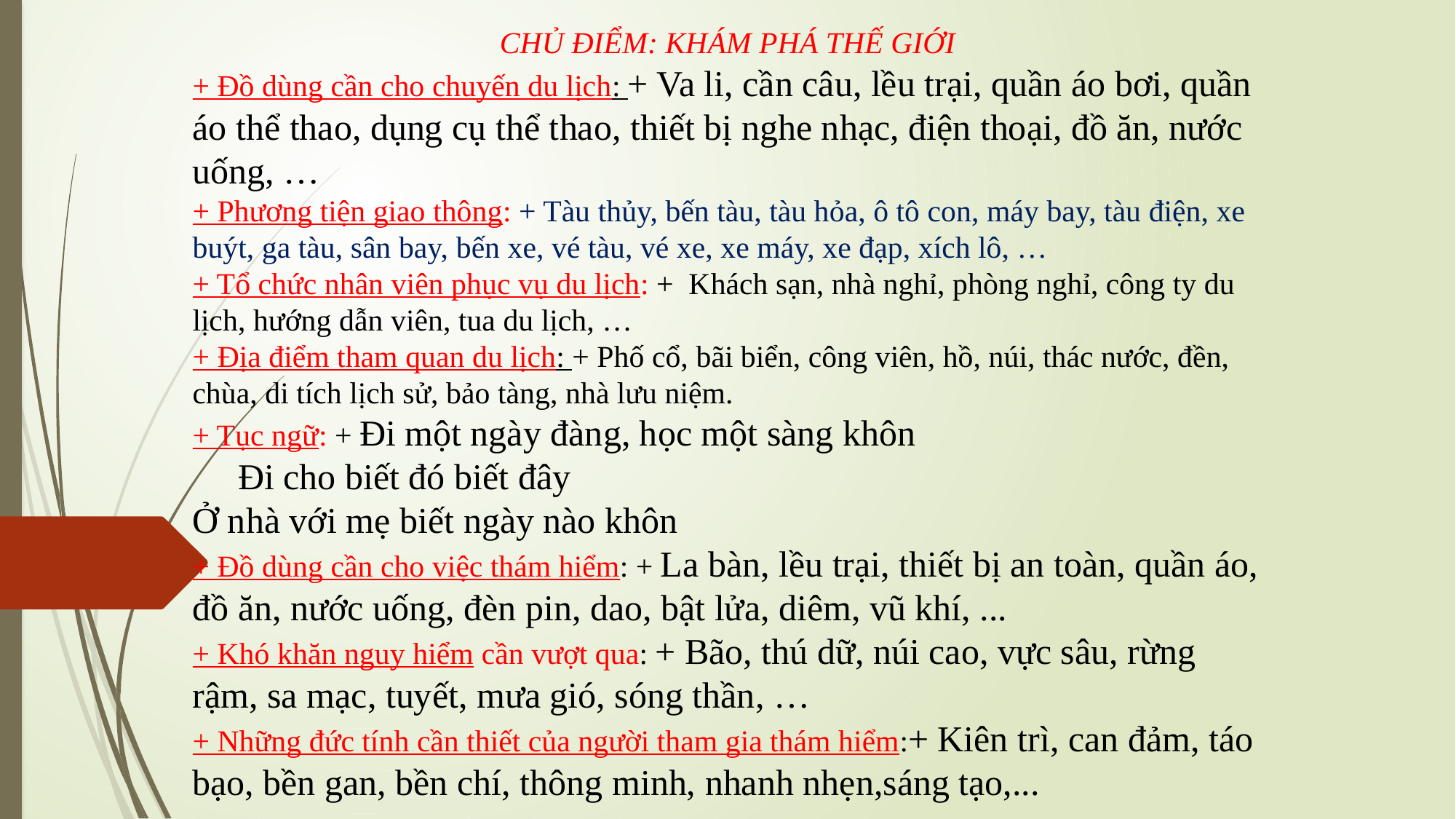

CHỦ ĐIỂM: KHÁM PHÁ THẾ GIỚI
+ Đồ dùng cần cho chuyến du lịch: + Va li, cần câu, lều trại, quần áo bơi, quần áo thể thao, dụng cụ thể thao, thiết bị nghe nhạc, điện thoại, đồ ăn, nước uống, …
+ Phương tiện giao thông: + Tàu thủy, bến tàu, tàu hỏa, ô tô con, máy bay, tàu điện, xe buýt, ga tàu, sân bay, bến xe, vé tàu, vé xe, xe máy, xe đạp, xích lô, …
+ Tổ chức nhân viên phục vụ du lịch: +  Khách sạn, nhà nghỉ, phòng nghỉ, công ty du lịch, hướng dẫn viên, tua du lịch, …
+ Địa điểm tham quan du lịch: + Phố cổ, bãi biển, công viên, hồ, núi, thác nước, đền, chùa, di tích lịch sử, bảo tàng, nhà lưu niệm.
+ Tục ngữ: + Đi một ngày đàng, học một sàng khôn
     Đi cho biết đó biết đây
Ở nhà với mẹ biết ngày nào khôn
+ Đồ dùng cần cho việc thám hiểm: + La bàn, lều trại, thiết bị an toàn, quần áo, đồ ăn, nước uống, đèn pin, dao, bật lửa, diêm, vũ khí, ...
+ Khó khăn nguy hiểm cần vượt qua: + Bão, thú dữ, núi cao, vực sâu, rừng rậm, sa mạc, tuyết, mưa gió, sóng thần, …
+ Những đức tính cần thiết của người tham gia thám hiểm:+ Kiên trì, can đảm, táo bạo, bền gan, bền chí, thông minh, nhanh nhẹn,sáng tạo,...